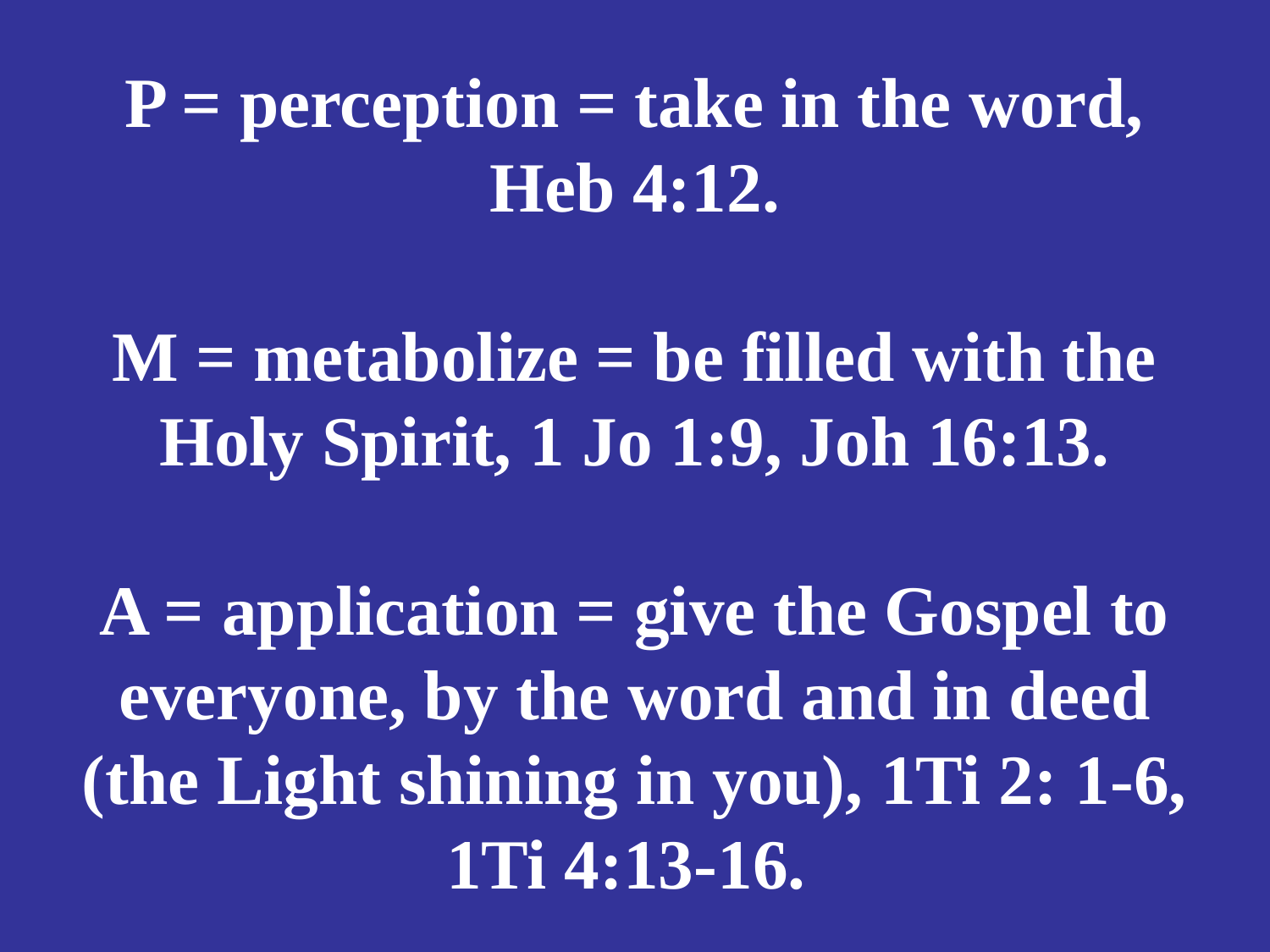

# P = perception = take in the word, Heb 4:12. M = metabolize = be filled with the Holy Spirit, 1 Jo 1:9, Joh 16:13. A = application = give the Gospel to everyone, by the word and in deed (the Light shining in you), 1Ti 2: 1-6, 1Ti 4:13-16.